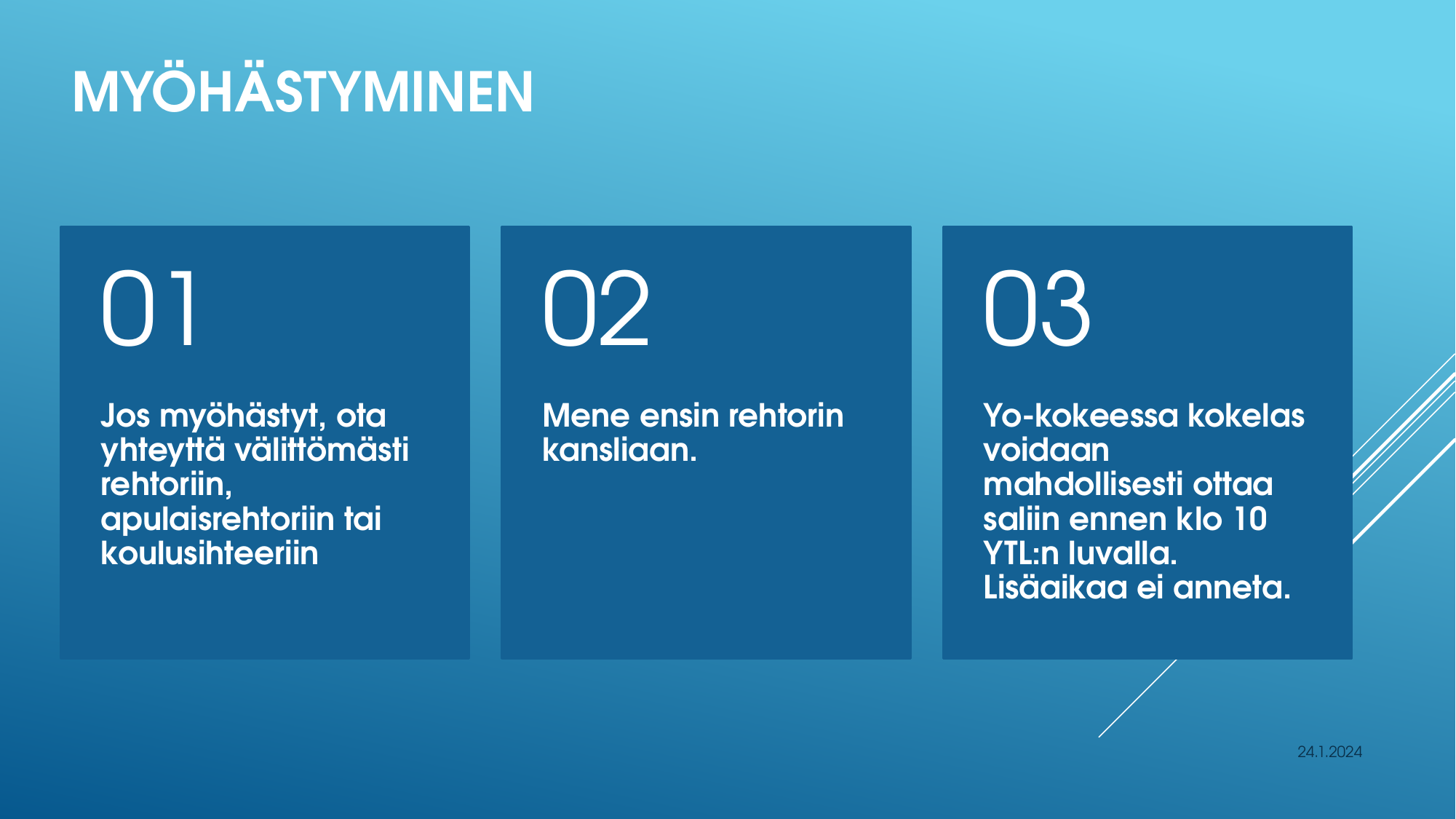

# Myöhästyminen
Jos myöhästyt, ota yhteyttä välittömästi rehtoriin, apulaisrehtoriin tai koulusihteeriin
01
Mene ensin rehtorin kansliaan.
02
Yo-kokeessa kokelas voidaan mahdollisesti ottaa saliin ennen klo 10 YTL:n luvalla. Lisäaikaa ei anneta.
03
24.1.2024